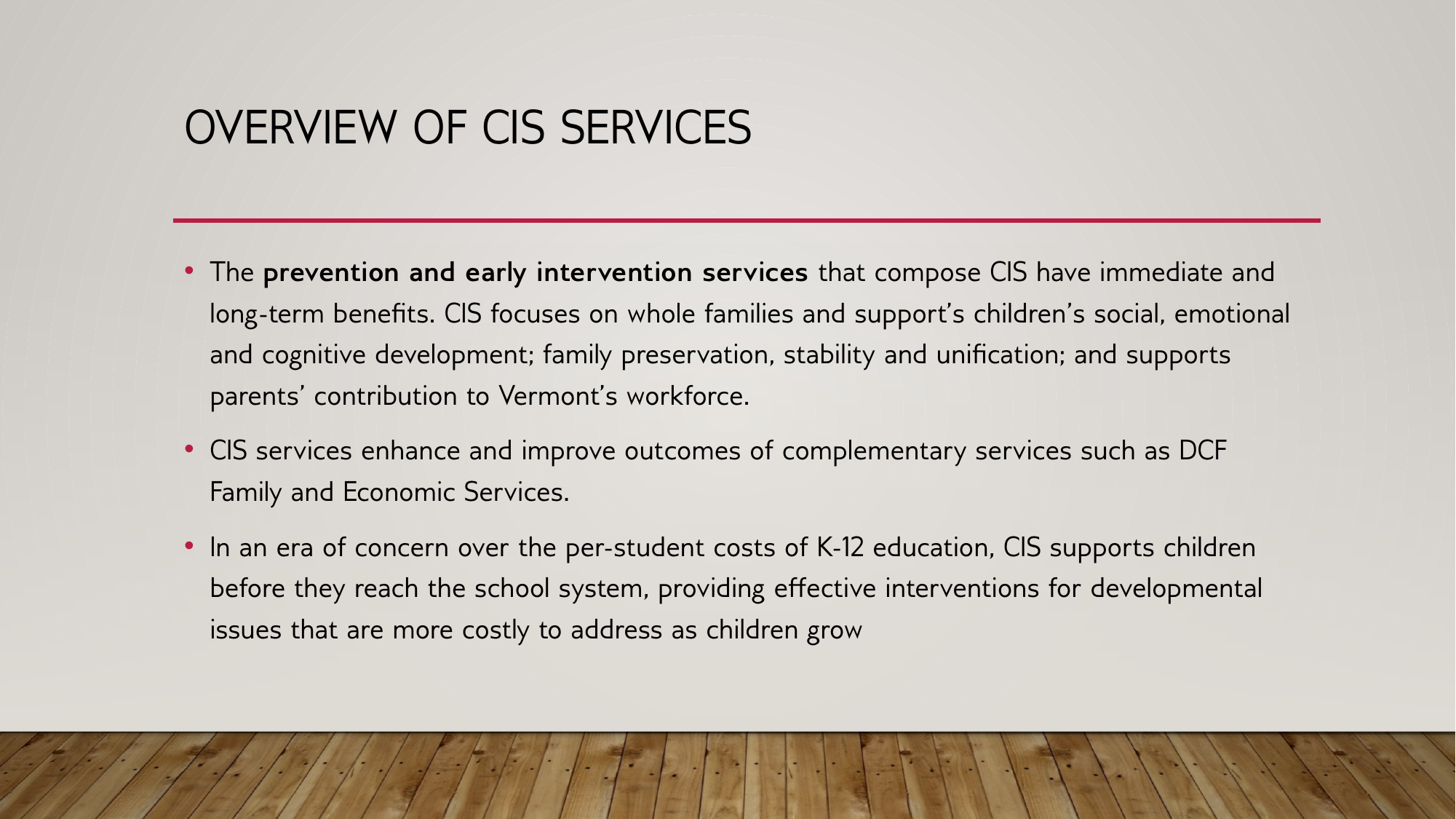

# Overview of CIS services
The prevention and early intervention services that compose CIS have immediate and long-term benefits. CIS focuses on whole families and support’s children’s social, emotional and cognitive development; family preservation, stability and unification; and supports parents’ contribution to Vermont’s workforce.
CIS services enhance and improve outcomes of complementary services such as DCF Family and Economic Services.
In an era of concern over the per-student costs of K-12 education, CIS supports children before they reach the school system, providing effective interventions for developmental issues that are more costly to address as children grow